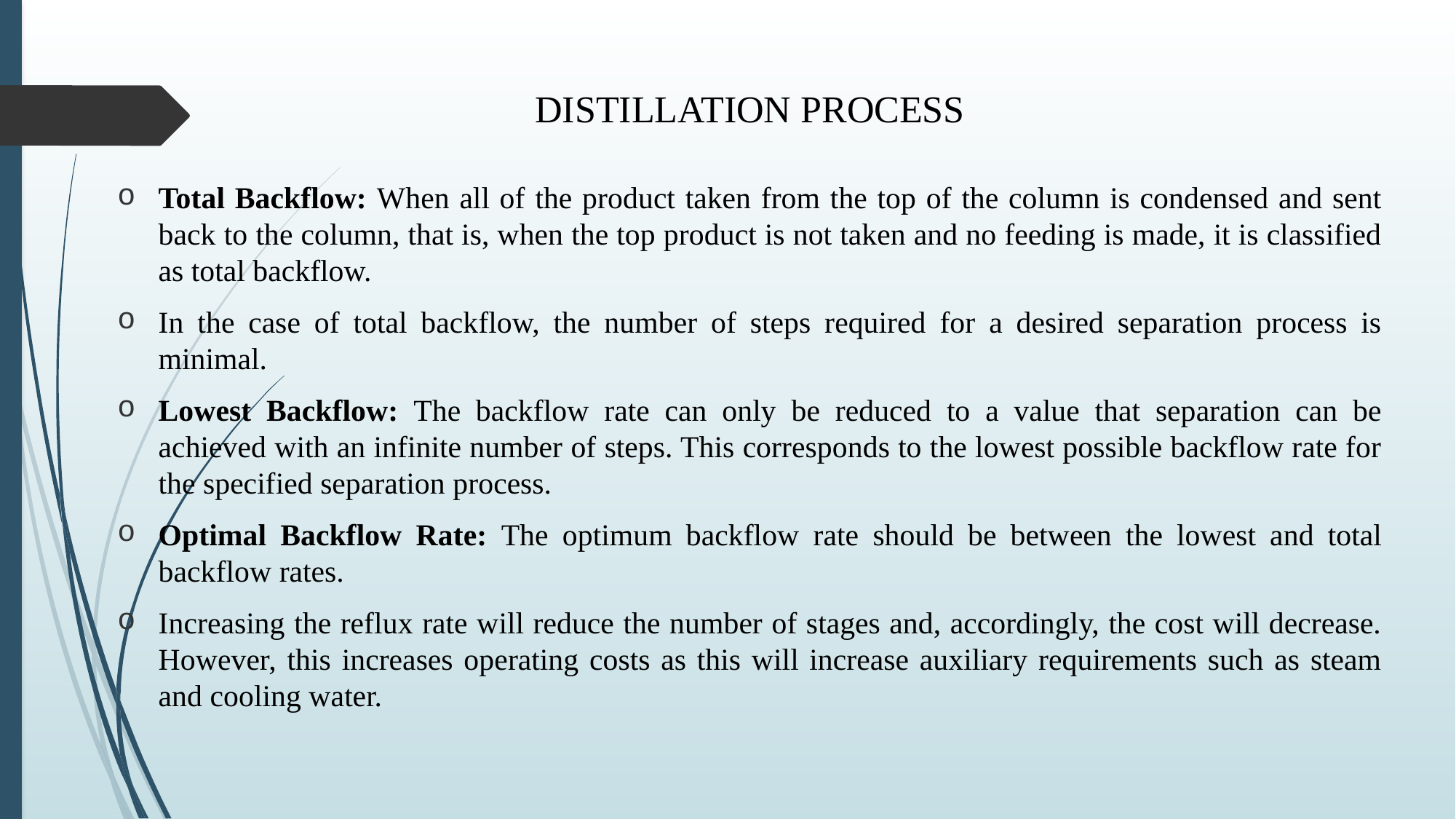

# DISTILLATION PROCESS
Total Backflow: When all of the product taken from the top of the column is condensed and sent back to the column, that is, when the top product is not taken and no feeding is made, it is classified as total backflow.
In the case of total backflow, the number of steps required for a desired separation process is minimal.
Lowest Backflow: The backflow rate can only be reduced to a value that separation can be achieved with an infinite number of steps. This corresponds to the lowest possible backflow rate for the specified separation process.
Optimal Backflow Rate: The optimum backflow rate should be between the lowest and total backflow rates.
Increasing the reflux rate will reduce the number of stages and, accordingly, the cost will decrease. However, this increases operating costs as this will increase auxiliary requirements such as steam and cooling water.